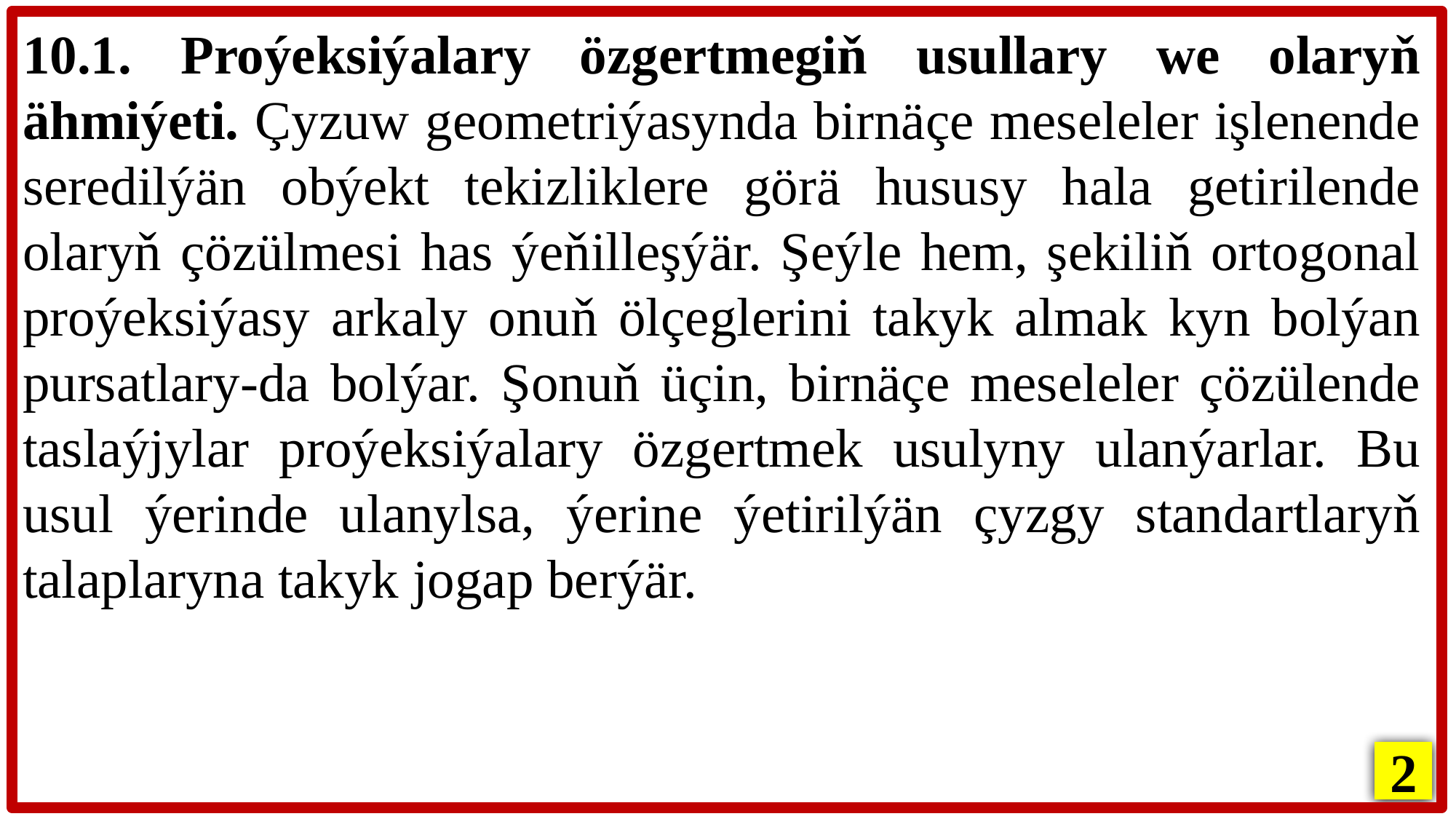

10.1. Proýeksiýalary özgertmegiň usullary we olaryň ähmiýeti. Çyzuw geometriýasynda birnäçe meseleler işlenende seredilýän obýekt tekizliklere görä hususy hala getirilende olaryň çözülmesi has ýeňilleşýär. Şeýle hem, şekiliň ortogonal proýeksiýasy arkaly onuň ölçeglerini takyk almak kyn bolýan pursatlary-da bolýar. Şonuň üçin, birnäçe meseleler çözülende taslaýjylar proýeksiýalary özgertmek usulyny ulanýarlar. Bu usul ýerinde ulanylsa, ýerine ýetirilýän çyzgy standartlaryň talaplaryna takyk jogap berýär.
2